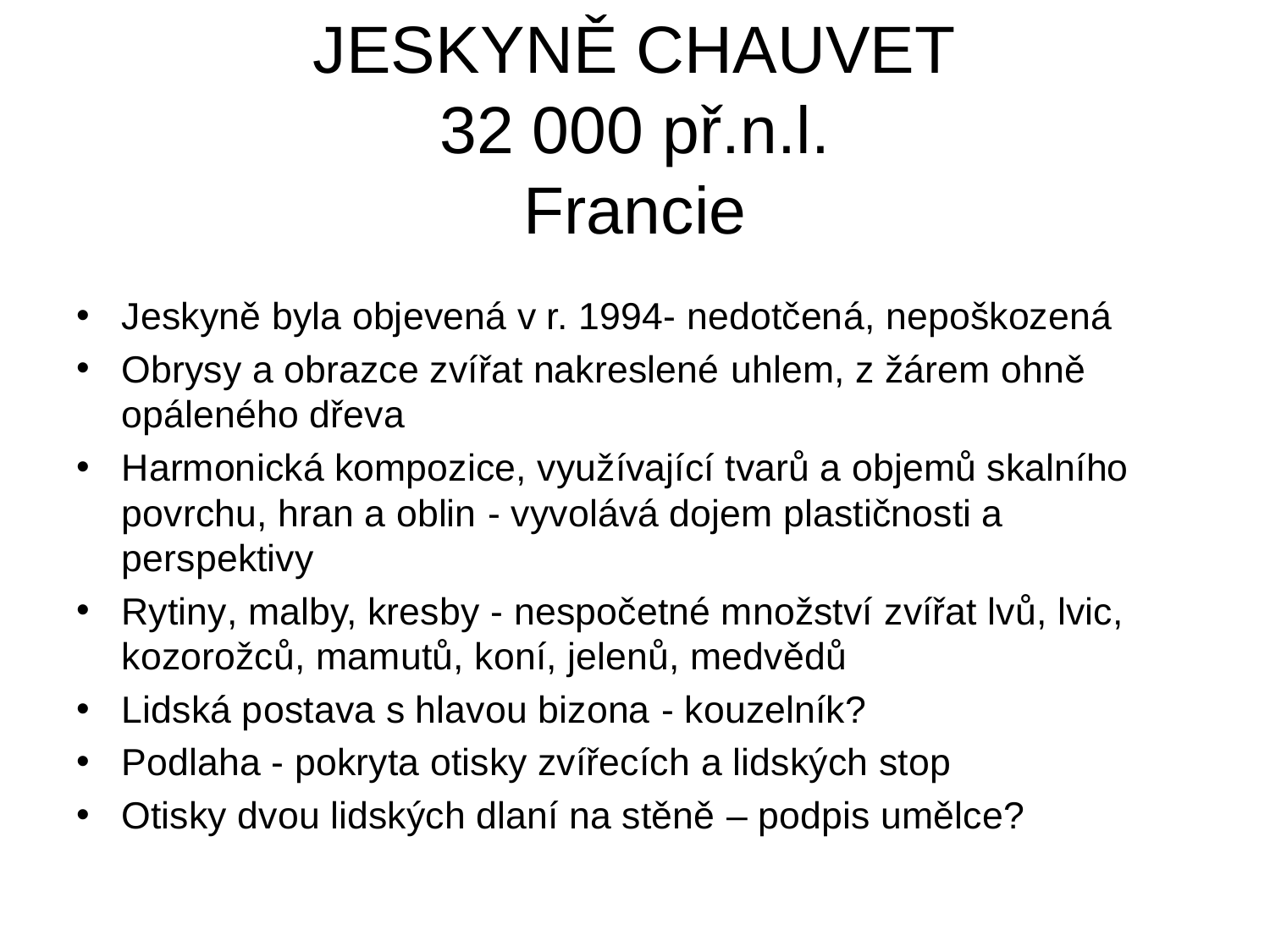

# JESKYNĚ CHAUVET 32 000 př.n.l. Francie
Jeskyně byla objevená v r. 1994- nedotčená, nepoškozená
Obrysy a obrazce zvířat nakreslené uhlem, z žárem ohně opáleného dřeva
Harmonická kompozice, využívající tvarů a objemů skalního povrchu, hran a oblin - vyvolává dojem plastičnosti a perspektivy
Rytiny, malby, kresby - nespočetné množství zvířat lvů, lvic, kozorožců, mamutů, koní, jelenů, medvědů
Lidská postava s hlavou bizona - kouzelník?
Podlaha - pokryta otisky zvířecích a lidských stop
Otisky dvou lidských dlaní na stěně – podpis umělce?